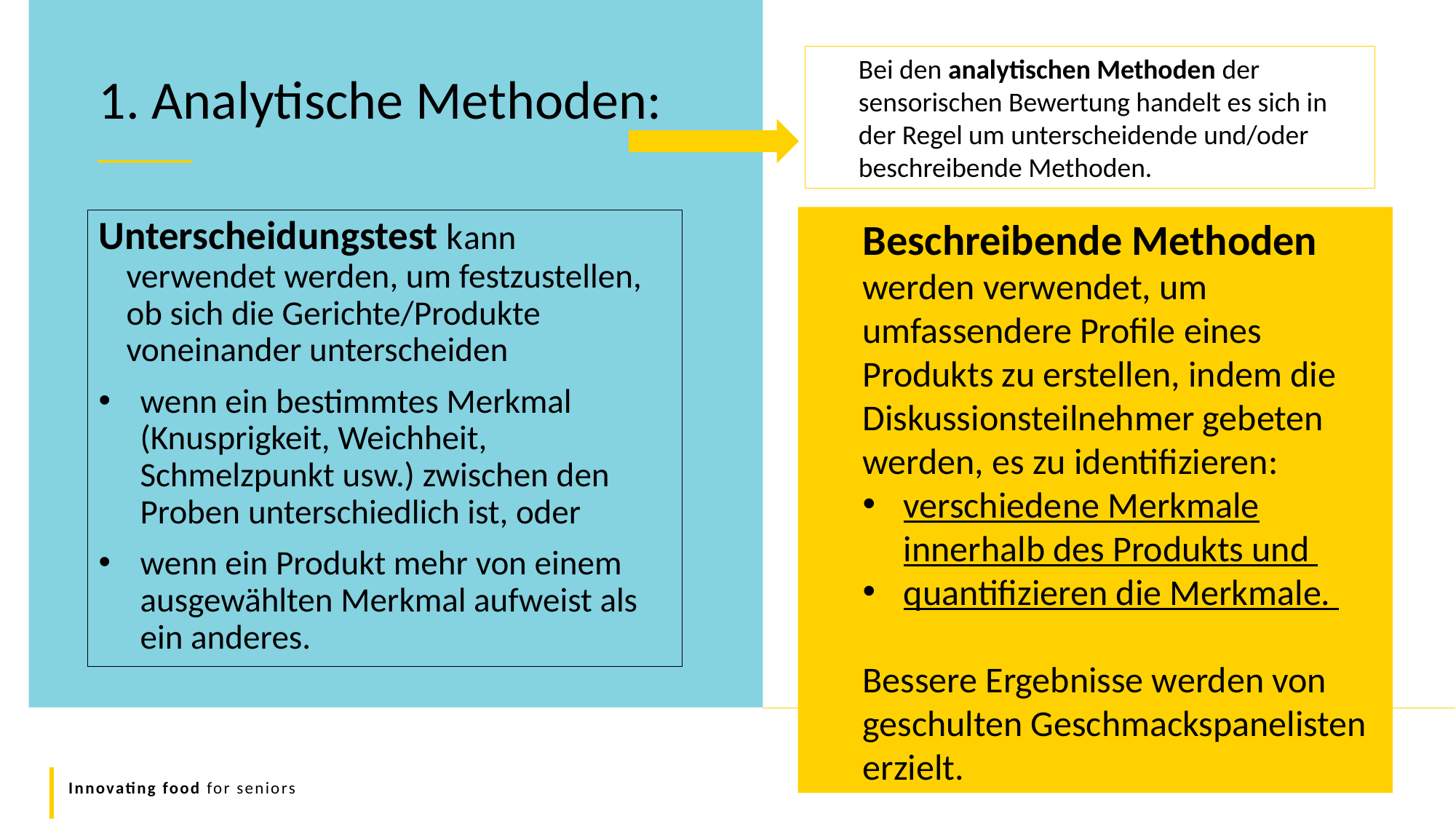

Bei den analytischen Methoden der sensorischen Bewertung handelt es sich in der Regel um unterscheidende und/oder beschreibende Methoden.
1. Analytische Methoden:

Beschreibende Methoden werden verwendet, um umfassendere Profile eines Produkts zu erstellen, indem die Diskussionsteilnehmer gebeten werden, es zu identifizieren:
verschiedene Merkmale innerhalb des Produkts und
quantifizieren die Merkmale.

Bessere Ergebnisse werden von geschulten Geschmackspanelisten erzielt.
Unterscheidungstest kann verwendet werden, um festzustellen, ob sich die Gerichte/Produkte voneinander unterscheiden
wenn ein bestimmtes Merkmal (Knusprigkeit, Weichheit, Schmelzpunkt usw.) zwischen den Proben unterschiedlich ist, oder
wenn ein Produkt mehr von einem ausgewählten Merkmal aufweist als ein anderes.